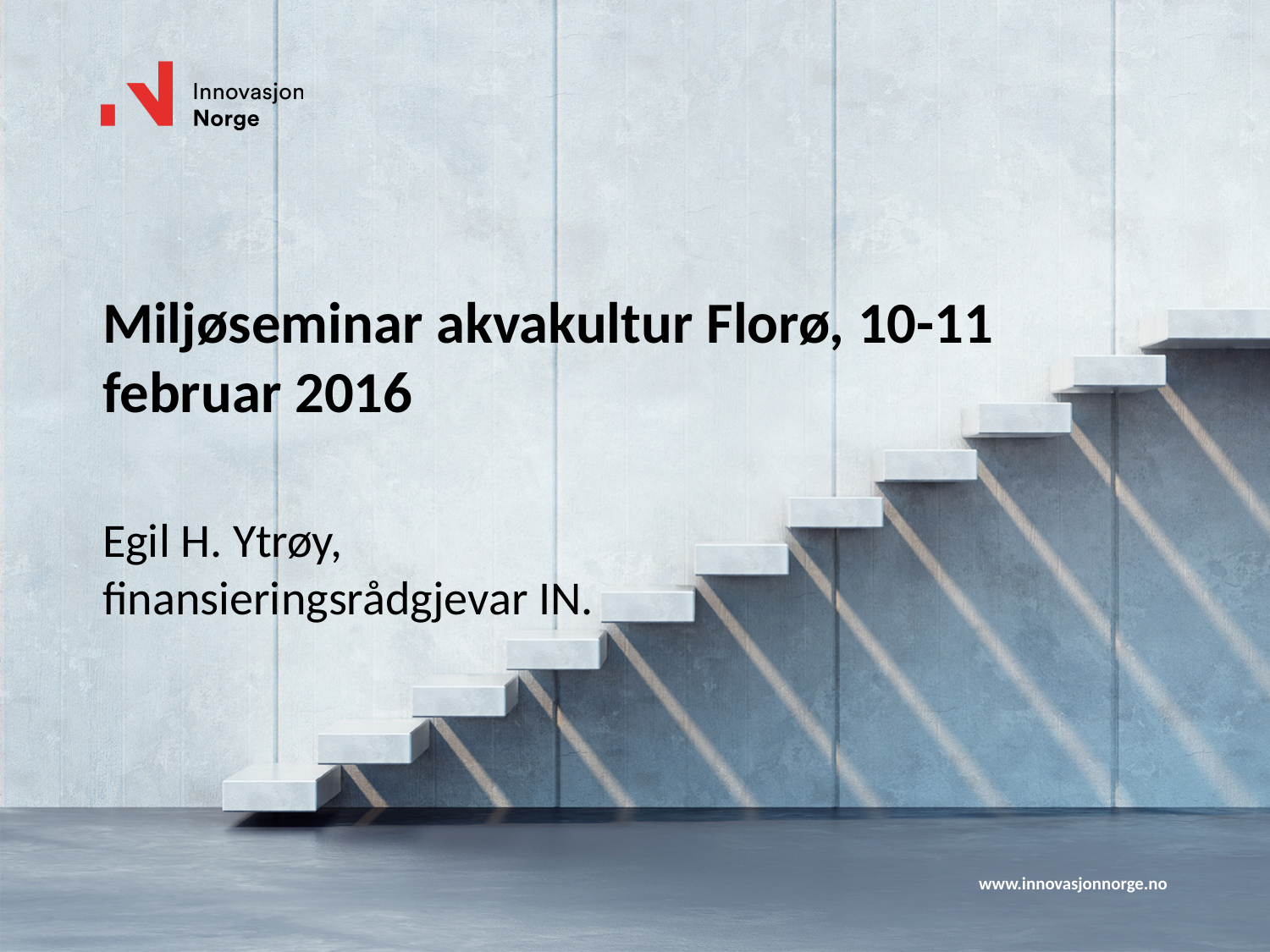

# Miljøseminar akvakultur Florø, 10-11 februar 2016
Egil H. Ytrøy, finansieringsrådgjevar IN.
www.innovasjonnorge.no